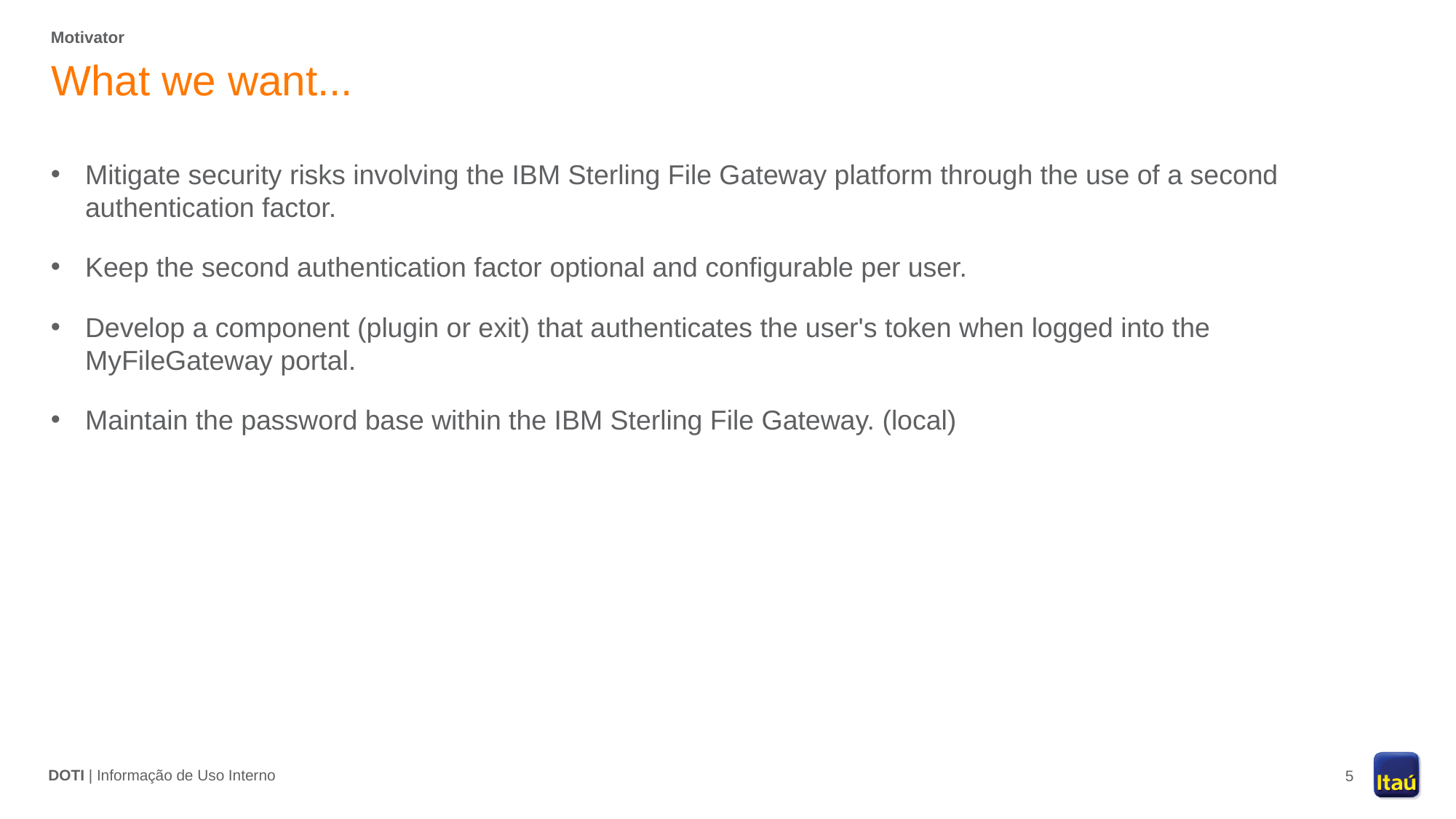

# Motivator
What we want...
Mitigate security risks involving the IBM Sterling File Gateway platform through the use of a second authentication factor.
Keep the second authentication factor optional and configurable per user.
Develop a component (plugin or exit) that authenticates the user's token when logged into the MyFileGateway portal.
Maintain the password base within the IBM Sterling File Gateway. (local)